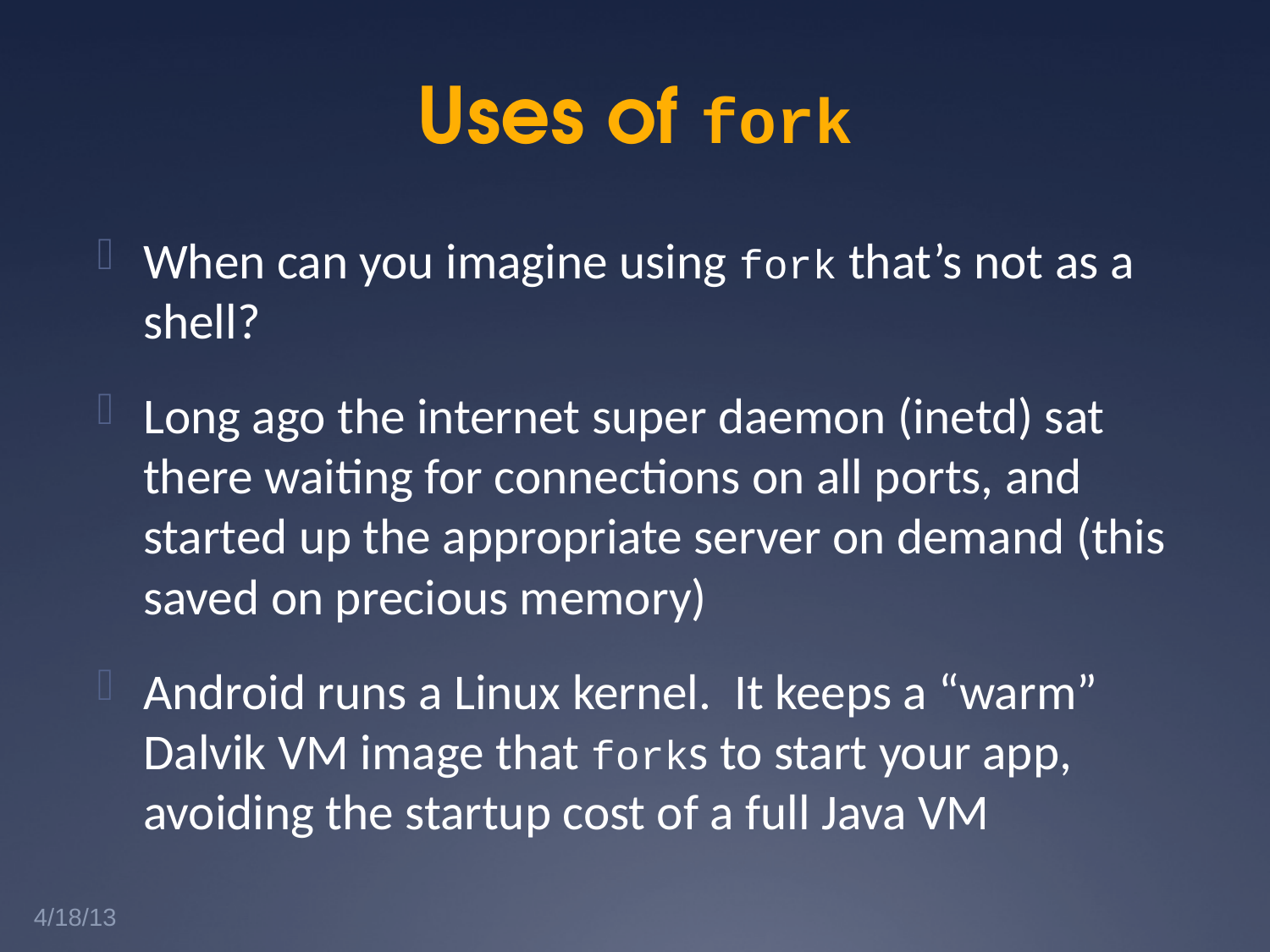

# Uses of fork
When can you imagine using fork that’s not as a shell?
Long ago the internet super daemon (inetd) sat there waiting for connections on all ports, and started up the appropriate server on demand (this saved on precious memory)
Android runs a Linux kernel.  It keeps a “warm” Dalvik VM image that forks to start your app, avoiding the startup cost of a full Java VM
4/18/13